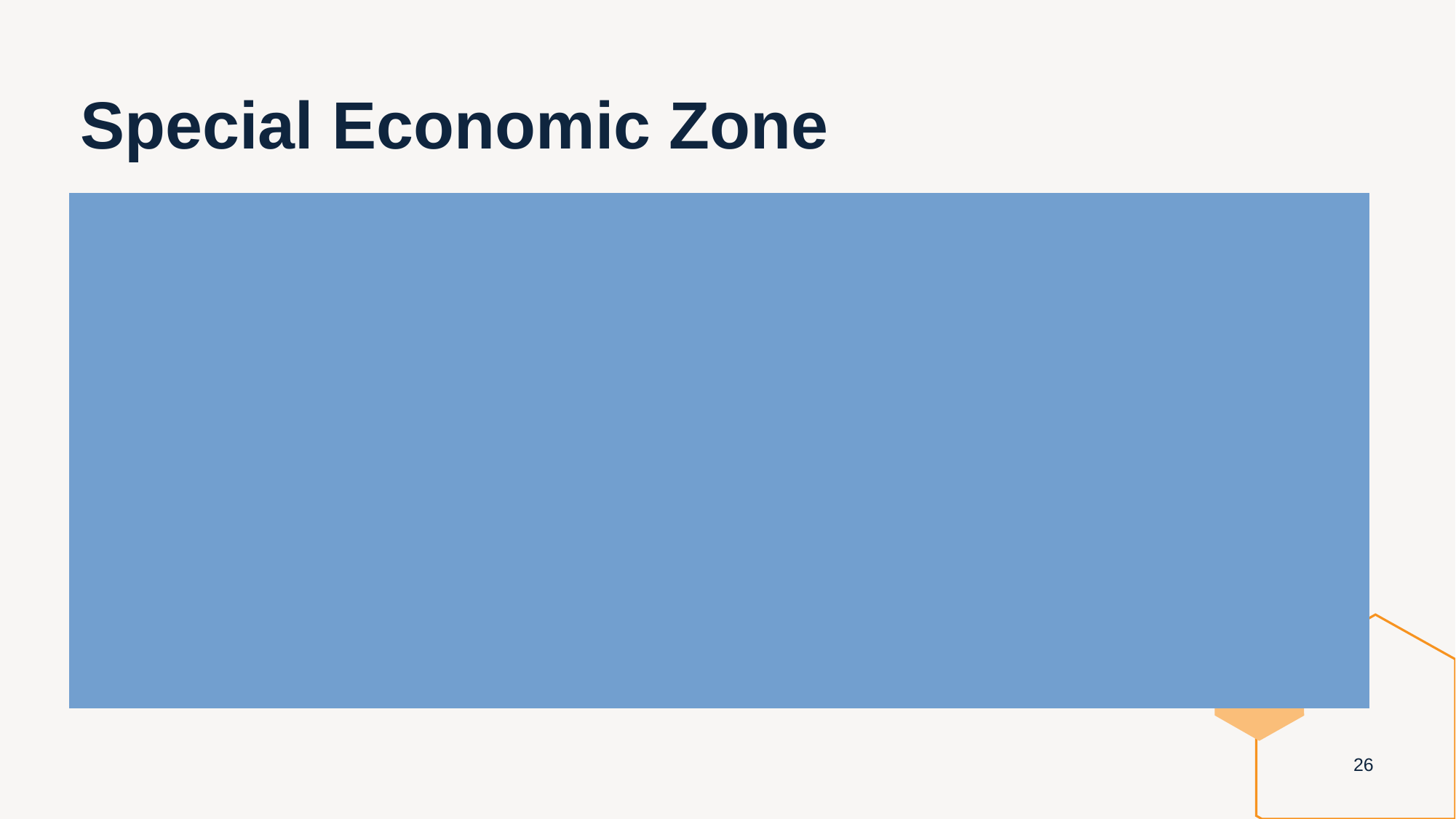

# Special Economic Zone

All goods and services required for Authorised operations are entitled for exemption.

Exemption allowed for goods and services used for construction of building as well.

Services
Default list of services (66 services notified by SEZ Department) are entitled for exemption.
Services other than default services needs prior approval of Unit Approval Committee of SEZ
Entitled for input tax credit availment and refund under Rule 89 (4) in case of export of goods and services.

Domestic Sale of goods – Payment of customs duties (including IGST) by filing Bill of Entry

26